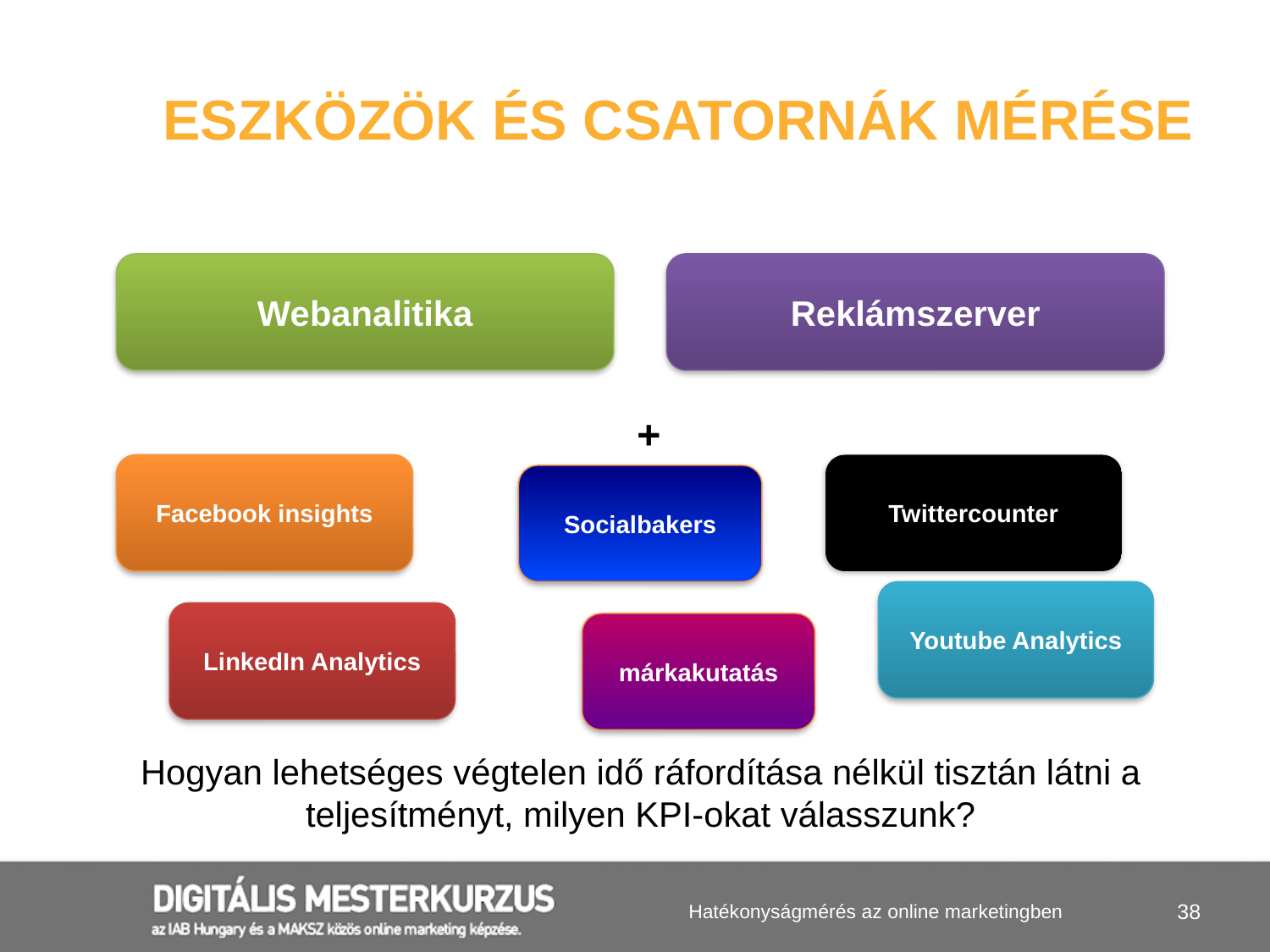

# Eszközök és csatornák Mérése

Hogyan lehetséges végtelen idő ráfordítása nélkül tisztán látni a teljesítményt, milyen KPI-okat válasszunk?

Webanalitika
Reklámszerver
+
Facebook insights
Twittercounter
Socialbakers
Youtube Analytics
LinkedIn Analytics
márkakutatás

Hatékonyságmérés az online marketingben